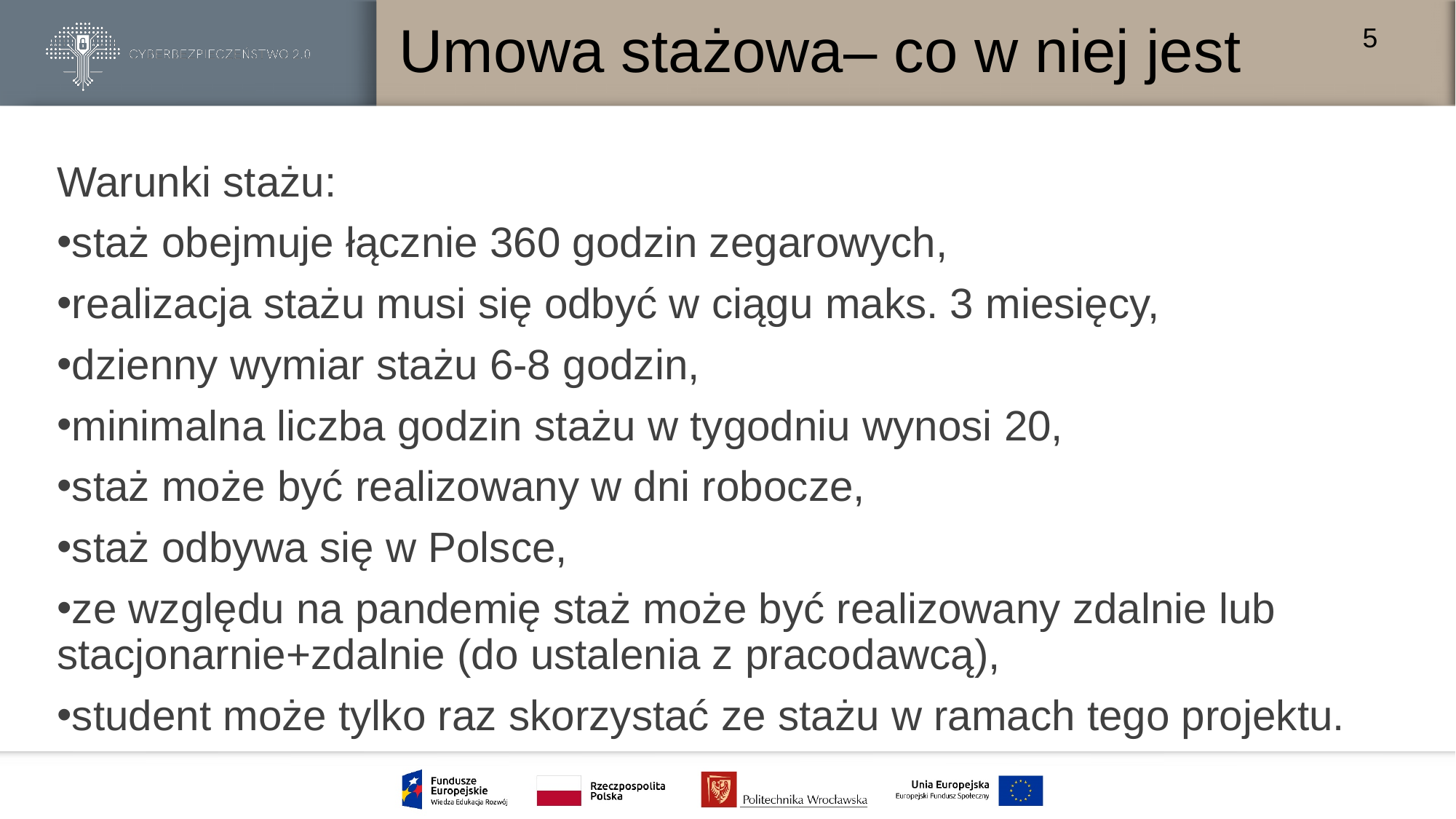

# Umowa stażowa– co w niej jest
5
Warunki stażu:
staż obejmuje łącznie 360 godzin zegarowych,
realizacja stażu musi się odbyć w ciągu maks. 3 miesięcy,
dzienny wymiar stażu 6-8 godzin,
minimalna liczba godzin stażu w tygodniu wynosi 20,
staż może być realizowany w dni robocze,
staż odbywa się w Polsce,
ze względu na pandemię staż może być realizowany zdalnie lub stacjonarnie+zdalnie (do ustalenia z pracodawcą),
student może tylko raz skorzystać ze stażu w ramach tego projektu.